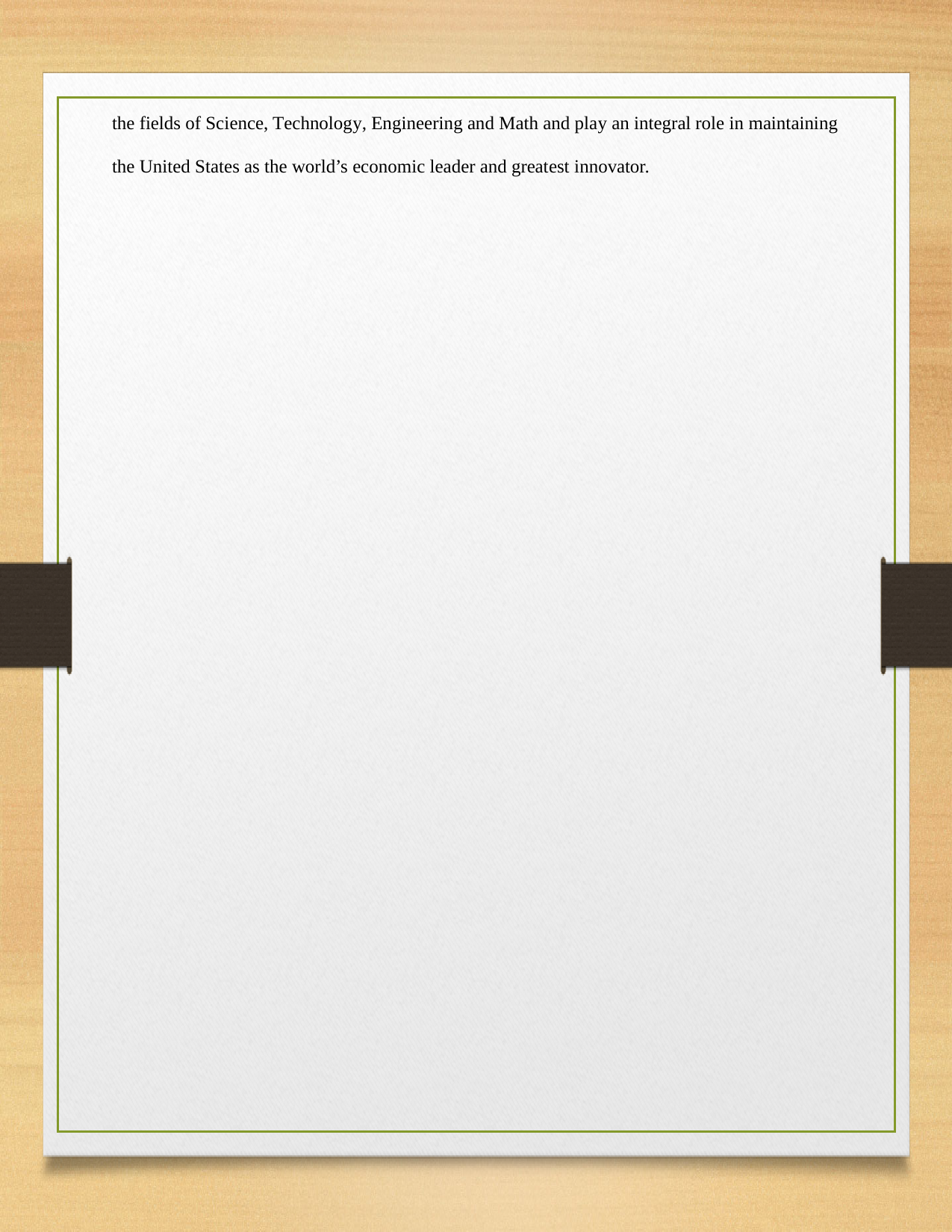

the fields of Science, Technology, Engineering and Math and play an integral role in maintaining
the United States as the world’s economic leader and greatest innovator.